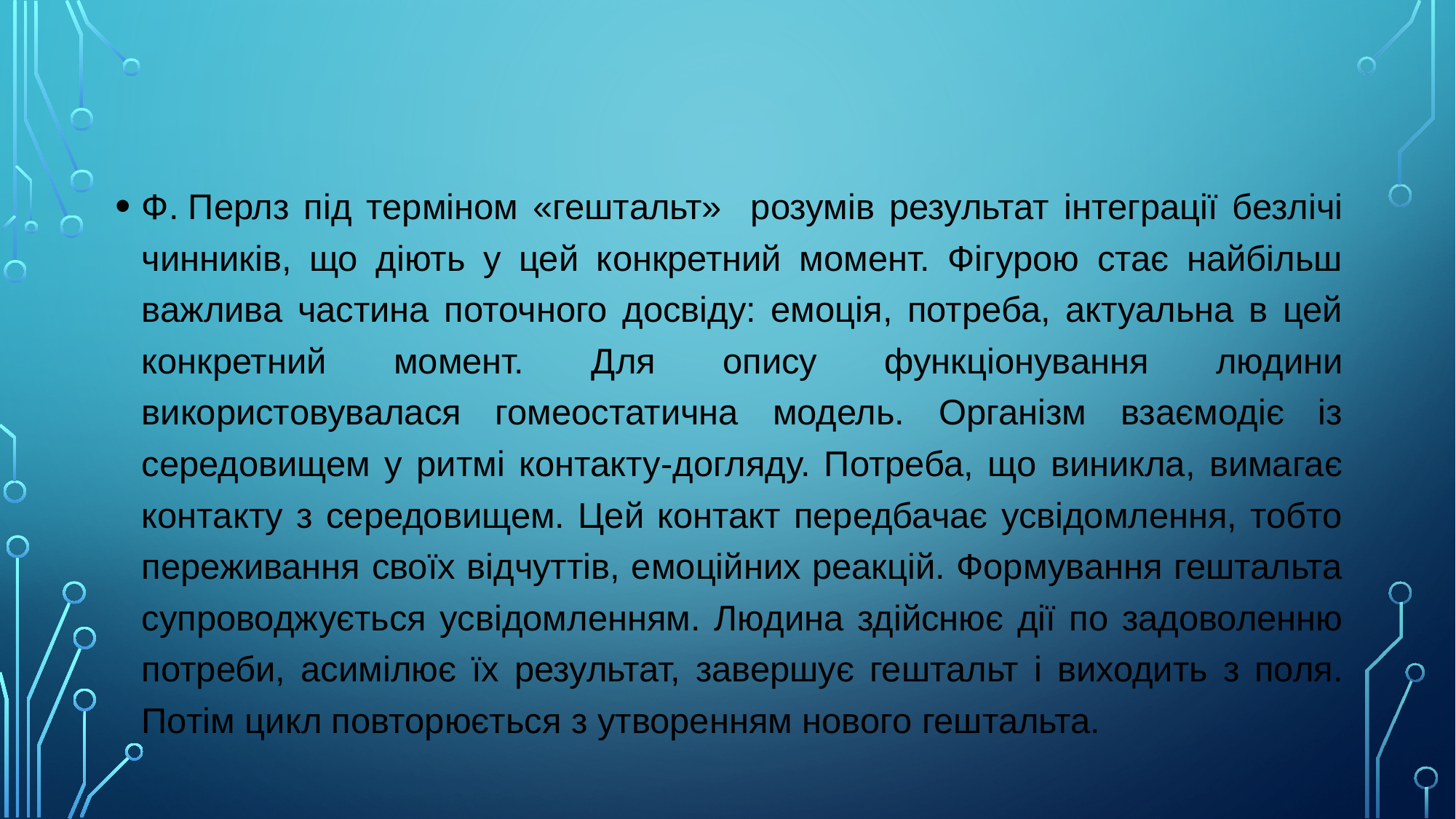

Ф. Перлз під терміном «гештальт»  розумів результат інтеграції безлічі чинників, що діють у цей конкретний момент. Фігурою стає найбільш важлива частина поточного досвіду: емоція, потреба, актуальна в цей конкретний момент. Для опису функціонування людини використовувалася гомеостатична модель. Організм взаємодіє із середовищем у ритмі контакту-догляду. Потреба, що виникла, вимагає контакту з середовищем. Цей контакт передбачає усвідомлення, тобто переживання своїх відчуттів, емоційних реакцій. Формування гештальта супроводжується усвідомленням. Людина здійснює дії по задоволенню потреби, асимілює їх результат, завершує гештальт і виходить з поля. Потім цикл повторюється з утворенням нового гештальта.